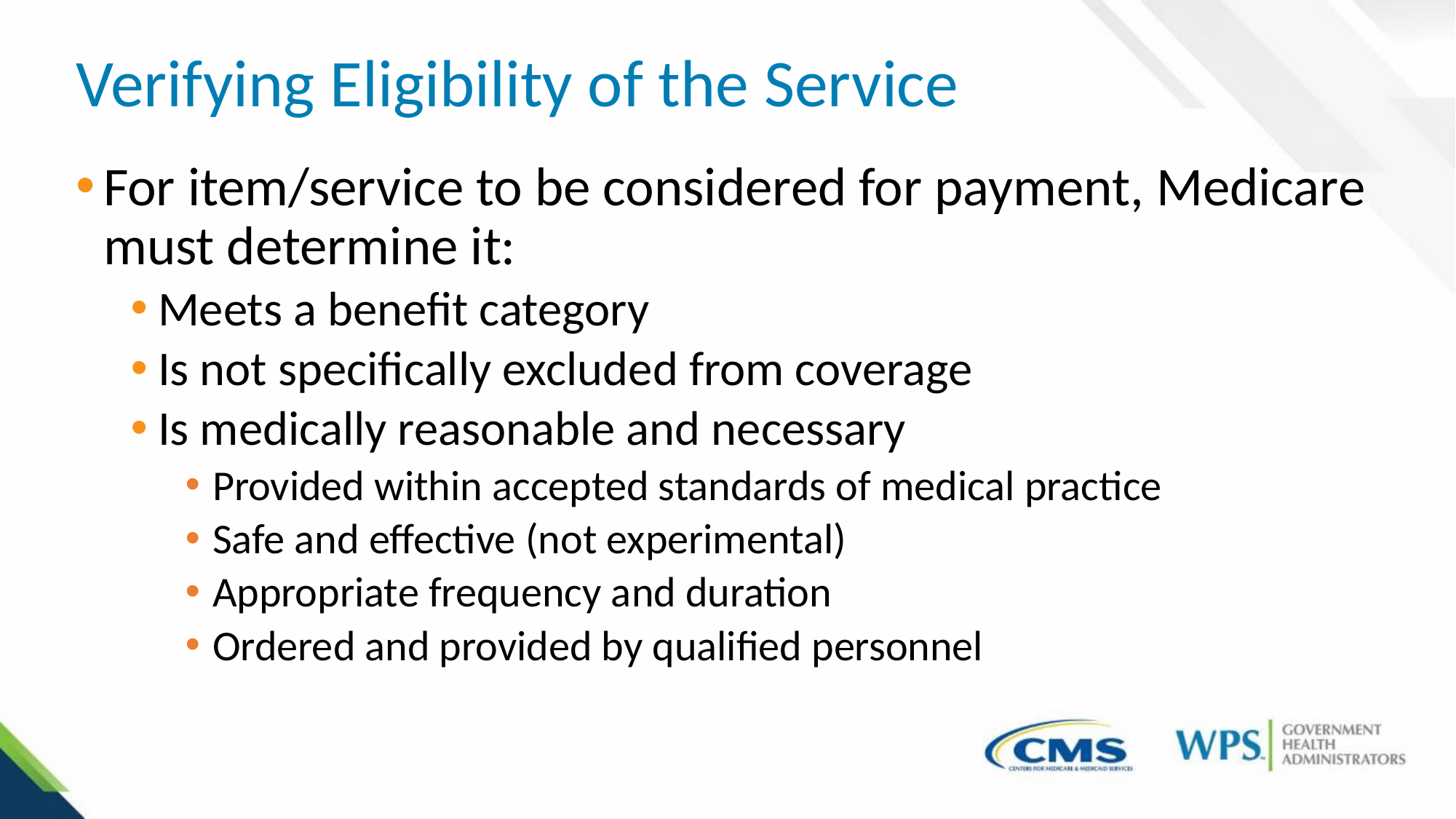

# Verifying Eligibility of the Service
For item/service to be considered for payment, Medicare must determine it:
Meets a benefit category
Is not specifically excluded from coverage
Is medically reasonable and necessary
Provided within accepted standards of medical practice
Safe and effective (not experimental)
Appropriate frequency and duration
Ordered and provided by qualified personnel